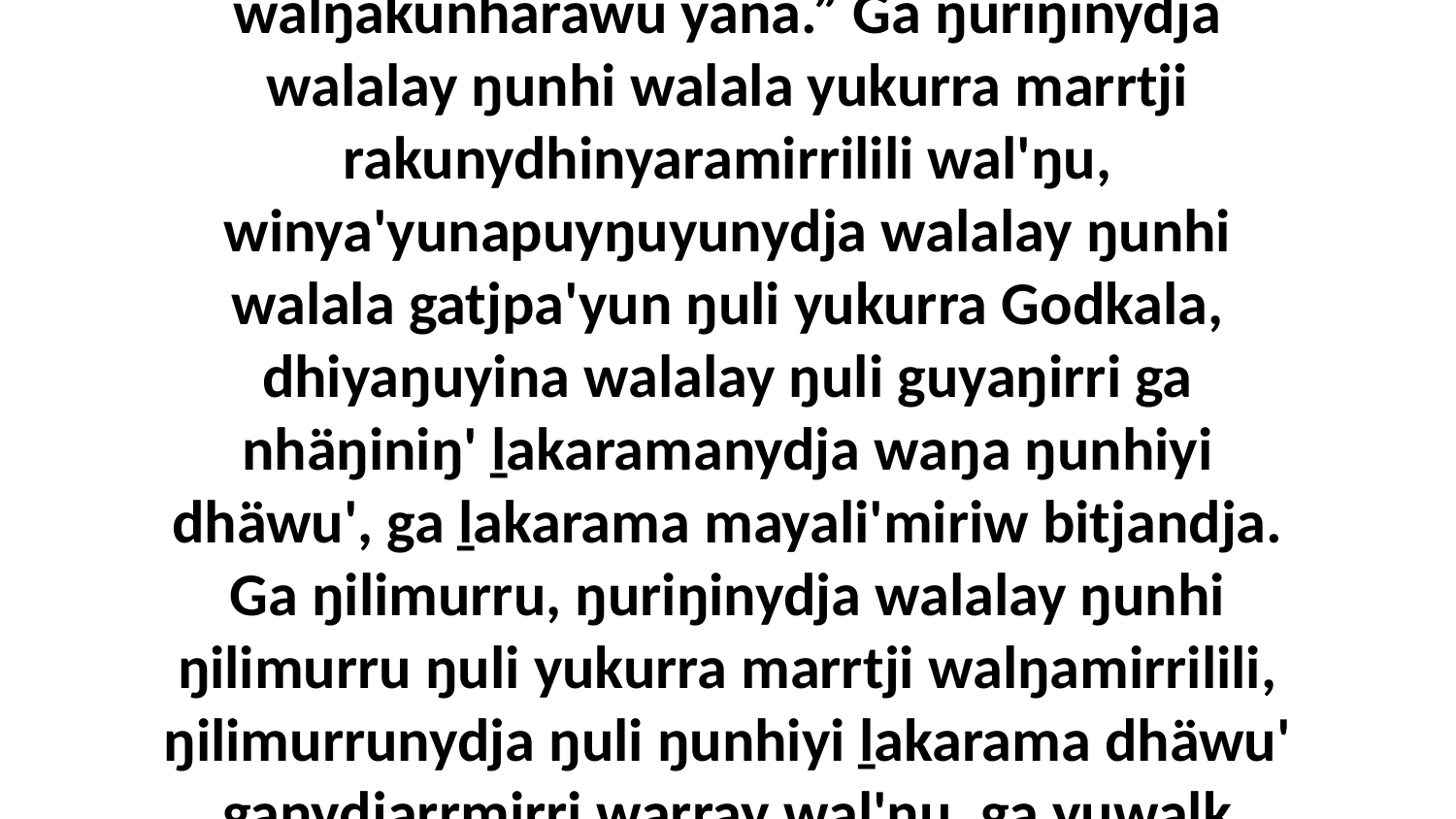

18 Yo. Ŋarranydja ŋuli ŋunhi ḻakarama warraŋulkumana yana bitjanna, “Garraynydja ŋilimurruŋgu rakunydhina walŋakunharawu yana.” Ga ŋuriŋinydja walalay ŋunhi walala yukurra marrtji rakunydhinyaramirrilili wal'ŋu, winya'yunapuyŋuyunydja walalay ŋunhi walala gatjpa'yun ŋuli yukurra Godkala, dhiyaŋuyina walalay ŋuli guyaŋirri ga nhäŋiniŋ' ḻakaramanydja waŋa ŋunhiyi dhäwu', ga ḻakarama mayali'miriw bitjandja. Ga ŋilimurru, ŋuriŋinydja walalay ŋunhi ŋilimurru ŋuli yukurra marrtji walŋamirrilili, ŋilimurrunydja ŋuli ŋunhiyi ḻakarama dhäwu' ganydjarrmirri warray wal'ŋu, ga yuwalk warray, liŋgu ŋuriŋiyinydja dhäwu'yu ŋayi yukurra Godthu walŋakuma warray ŋilimurrunha.